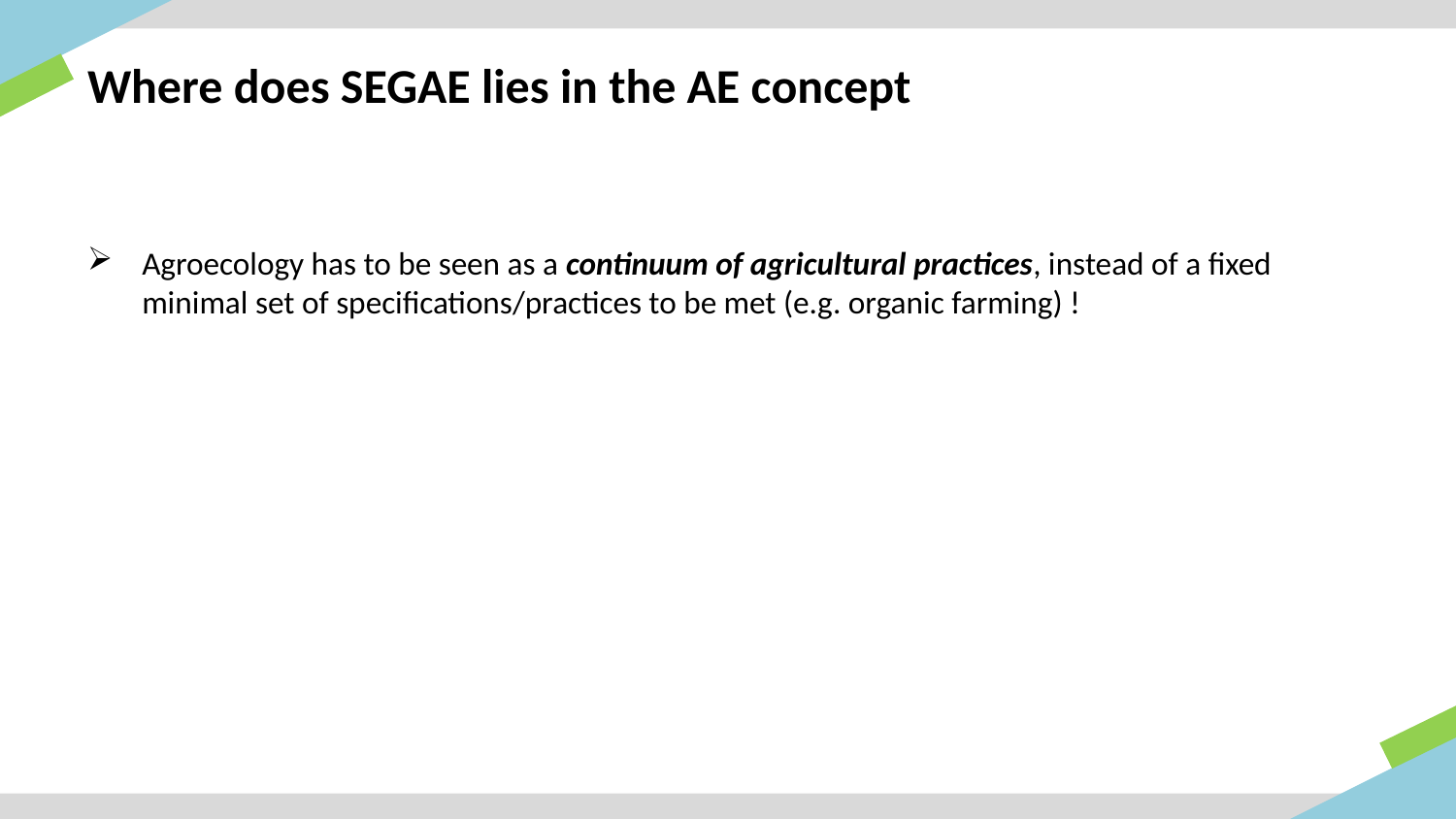

# Where does SEGAE lies in the AE concept

Agroecology has to be seen as a continuum of agricultural practices, instead of a fixed minimal set of specifications/practices to be met (e.g. organic farming) !